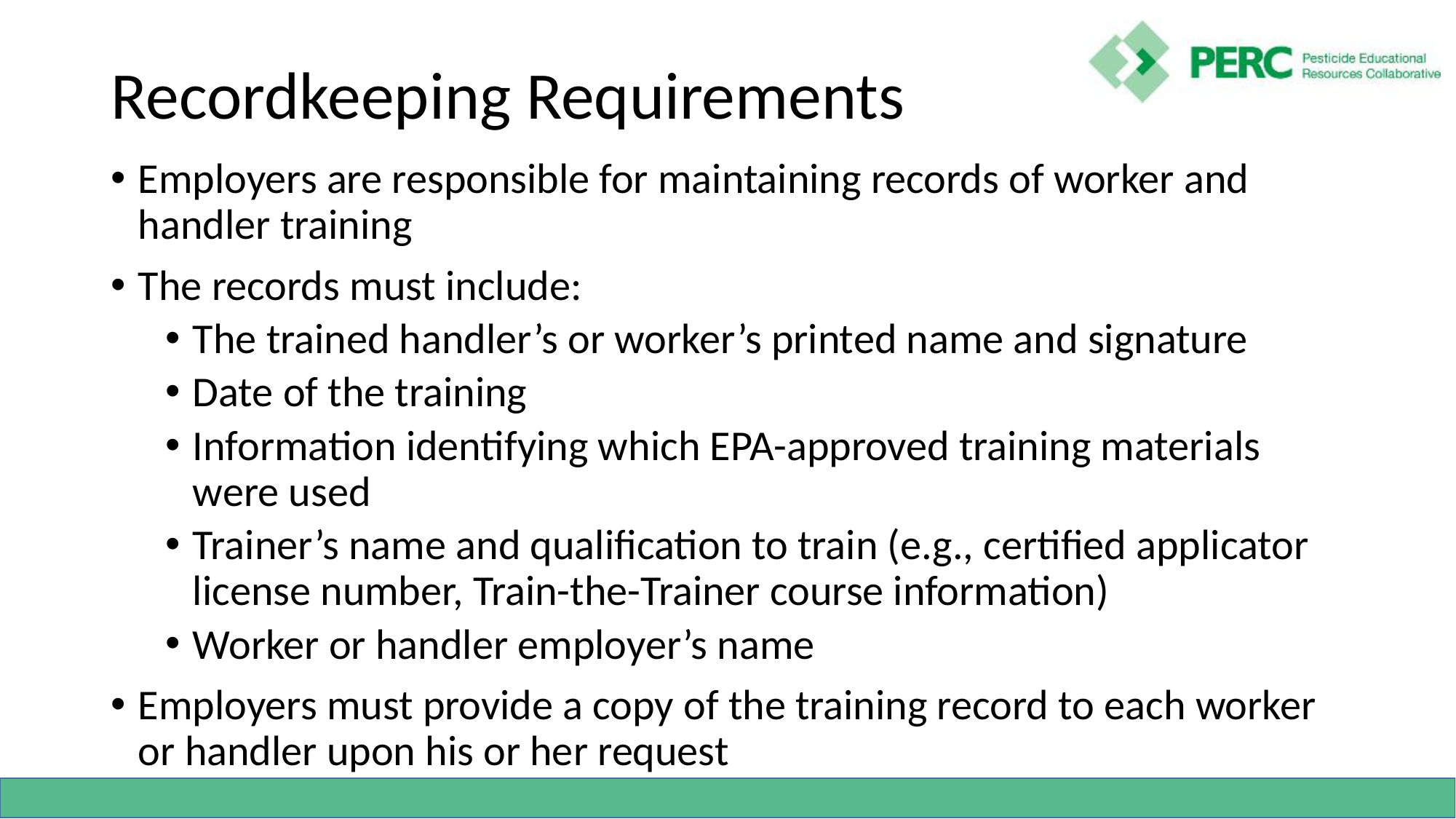

# Recordkeeping Requirements
Employers are responsible for maintaining records of worker and handler training
The records must include:
The trained handler’s or worker’s printed name and signature
Date of the training
Information identifying which EPA-approved training materials were used
Trainer’s name and qualification to train (e.g., certified applicator license number, Train-the-Trainer course information)
Worker or handler employer’s name
Employers must provide a copy of the training record to each worker or handler upon his or her request